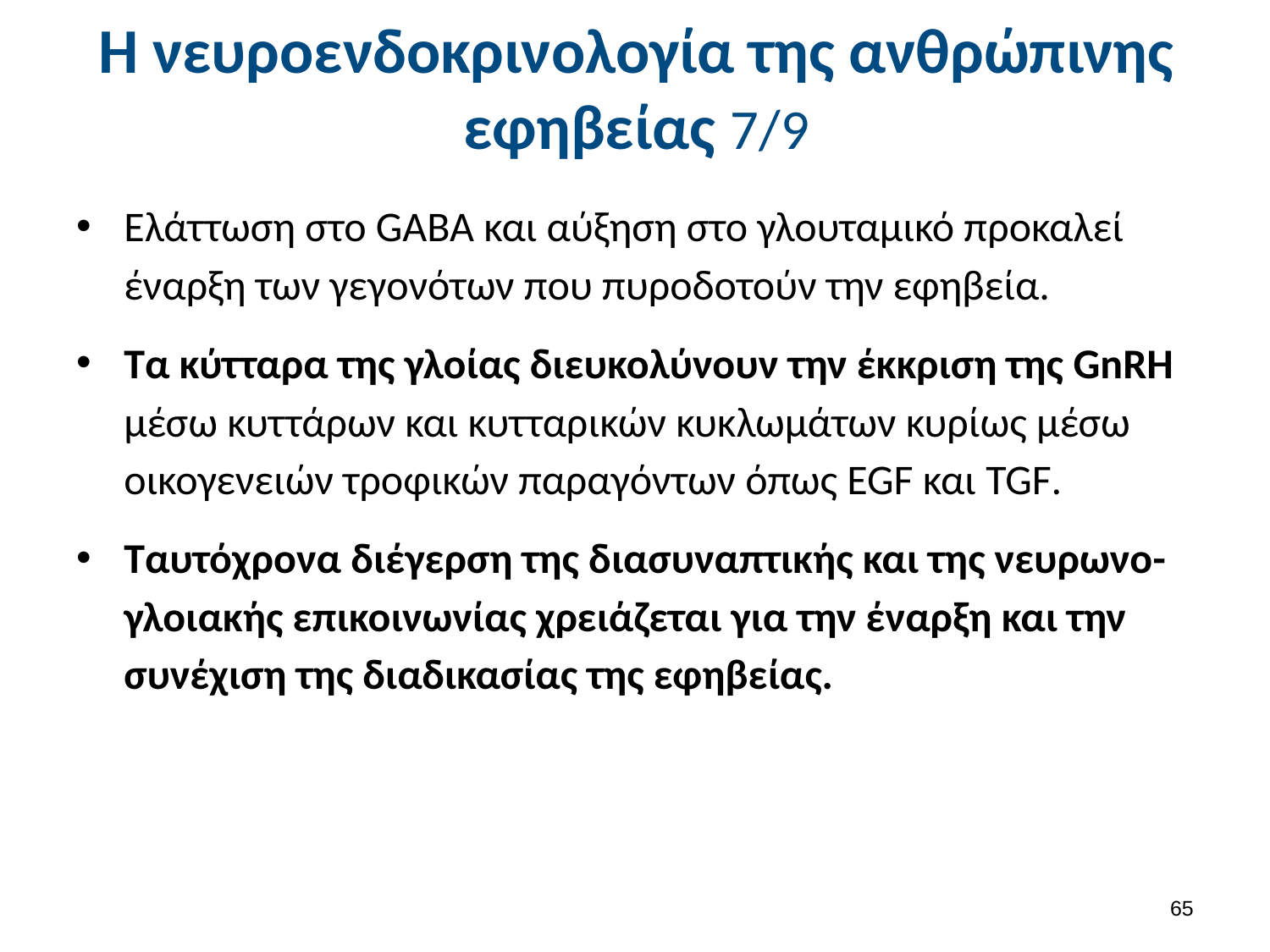

# Η νευροενδοκρινολογία της ανθρώπινης εφηβείας 7/9
Ελάττωση στο GABA και αύξηση στο γλουταμικό προκαλεί έναρξη των γεγονότων που πυροδοτούν την εφηβεία.
Τα κύτταρα της γλοίας διευκολύνουν την έκκριση της GnRH μέσω κυττάρων και κυτταρικών κυκλωμάτων κυρίως μέσω οικογενειών τροφικών παραγόντων όπως EGF και TGF.
Ταυτόχρονα διέγερση της διασυναπτικής και της νευρωνο-γλοιακής επικοινωνίας χρειάζεται για την έναρξη και την συνέχιση της διαδικασίας της εφηβείας.
65